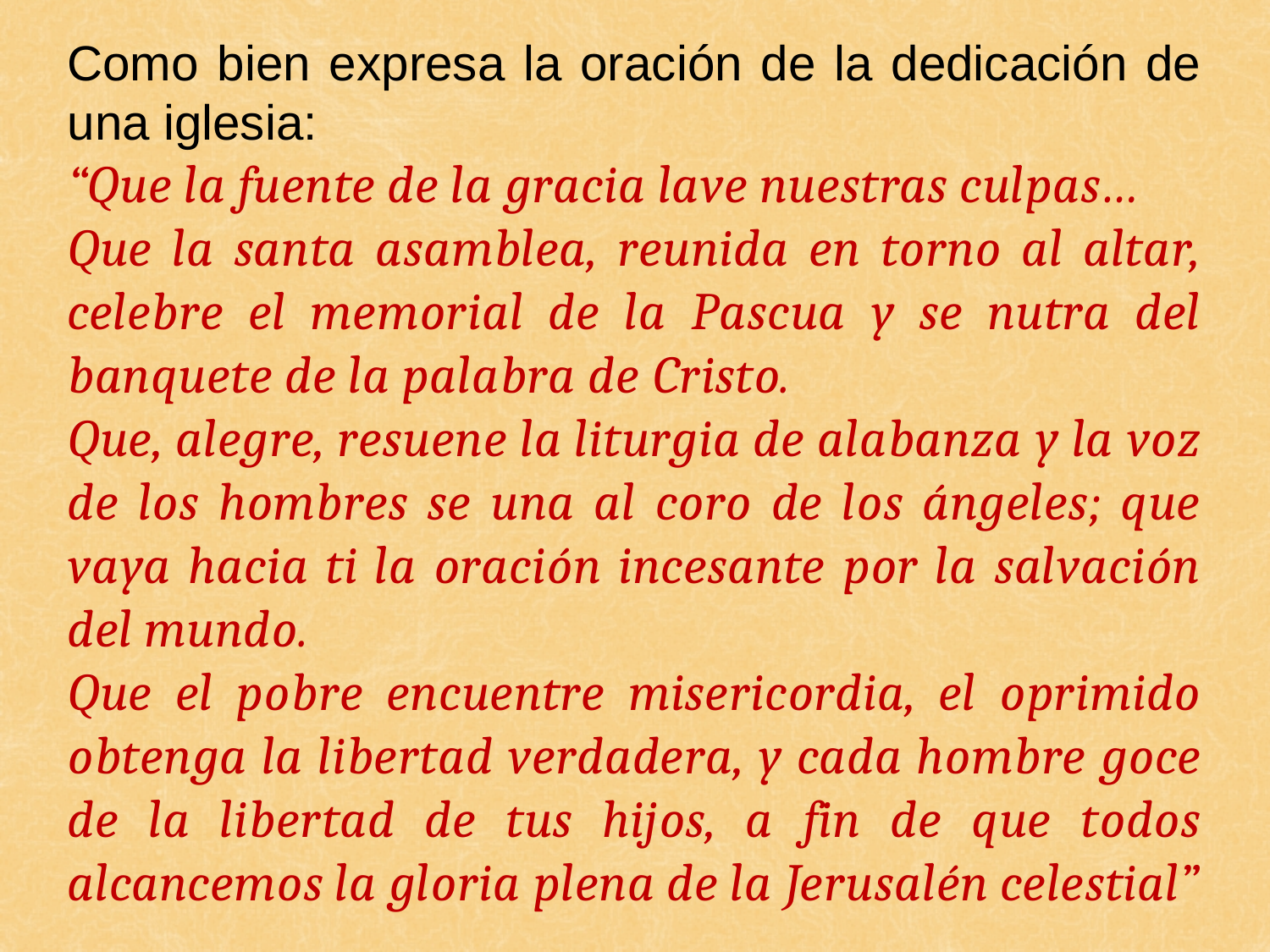

Como bien expresa la oración de la dedicación de una iglesia:
“Que la fuente de la gracia lave nuestras culpas…
Que la santa asamblea, reunida en torno al altar, celebre el memorial de la Pascua y se nutra del banquete de la palabra de Cristo.
Que, alegre, resuene la liturgia de alabanza y la voz de los hombres se una al coro de los ángeles; que vaya hacia ti la oración incesante por la salvación del mundo.
Que el pobre encuentre misericordia, el oprimido obtenga la libertad verdadera, y cada hombre goce de la libertad de tus hijos, a fin de que todos alcancemos la gloria plena de la Jerusalén celestial”